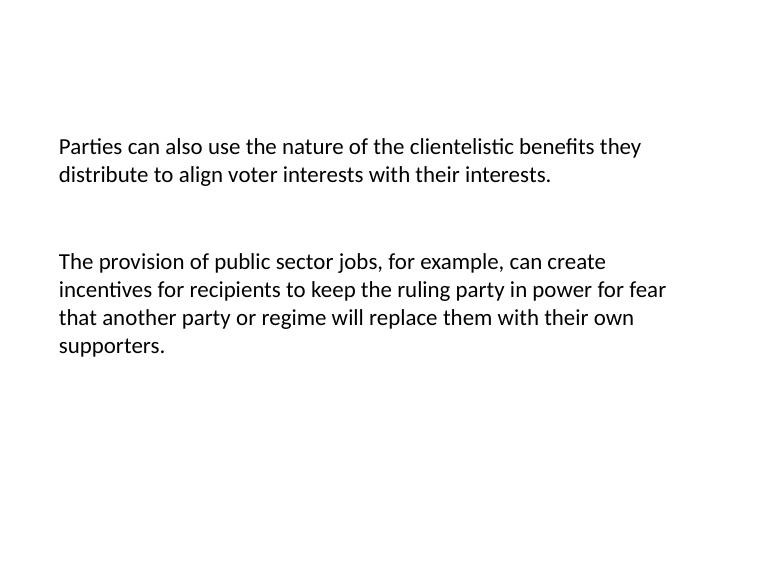

# Parties can also use the nature of the clientelistic benefits they  distribute to align voter interests with their interests.
The provision of public sector jobs, for example, can create  incentives for recipients to keep the ruling party in power for fear  that another party or regime will replace them with their own  supporters.